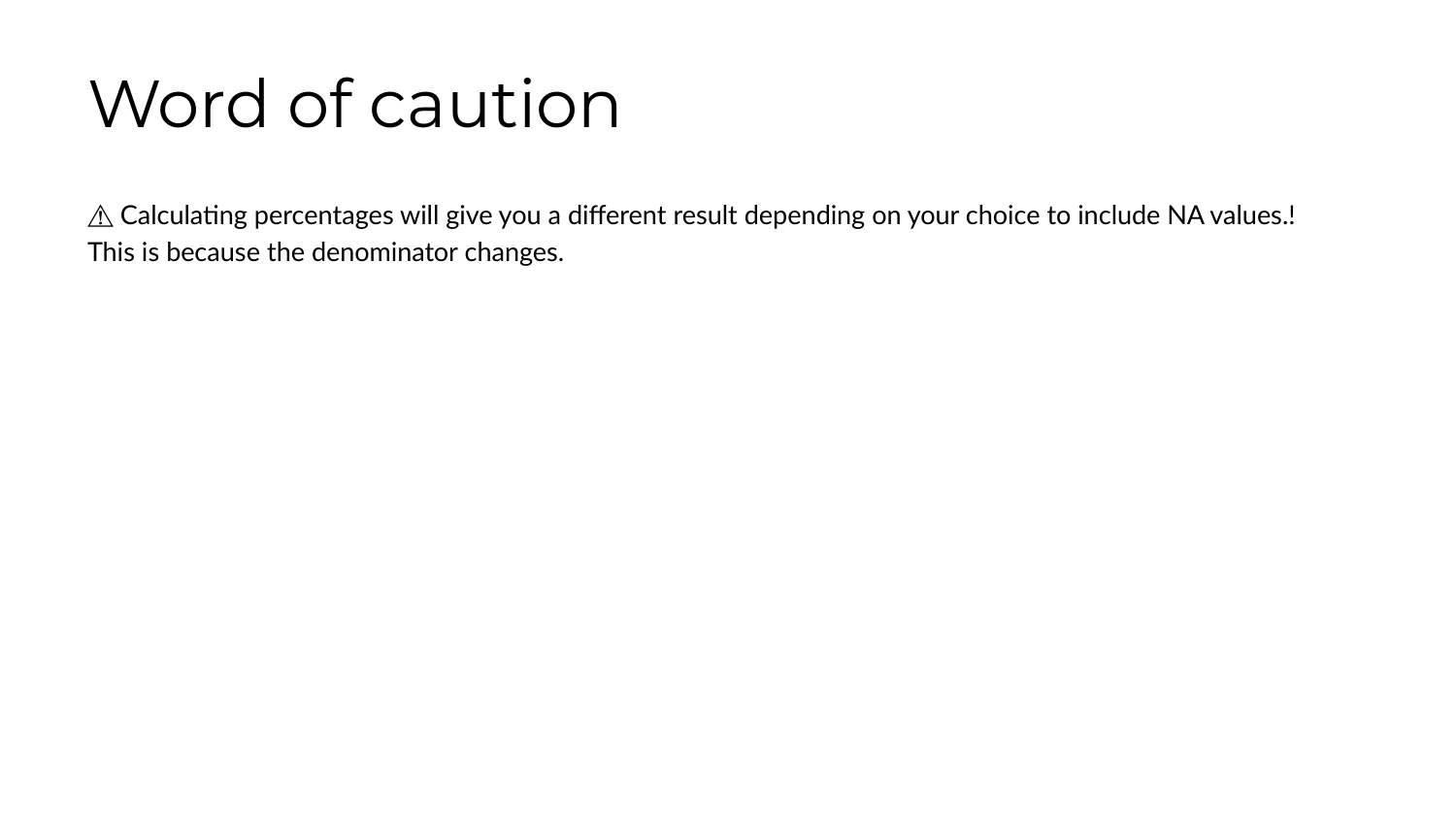

# Word of caution
⚠️ Calculating percentages will give you a different result depending on your choice to include NA values.!
This is because the denominator changes.